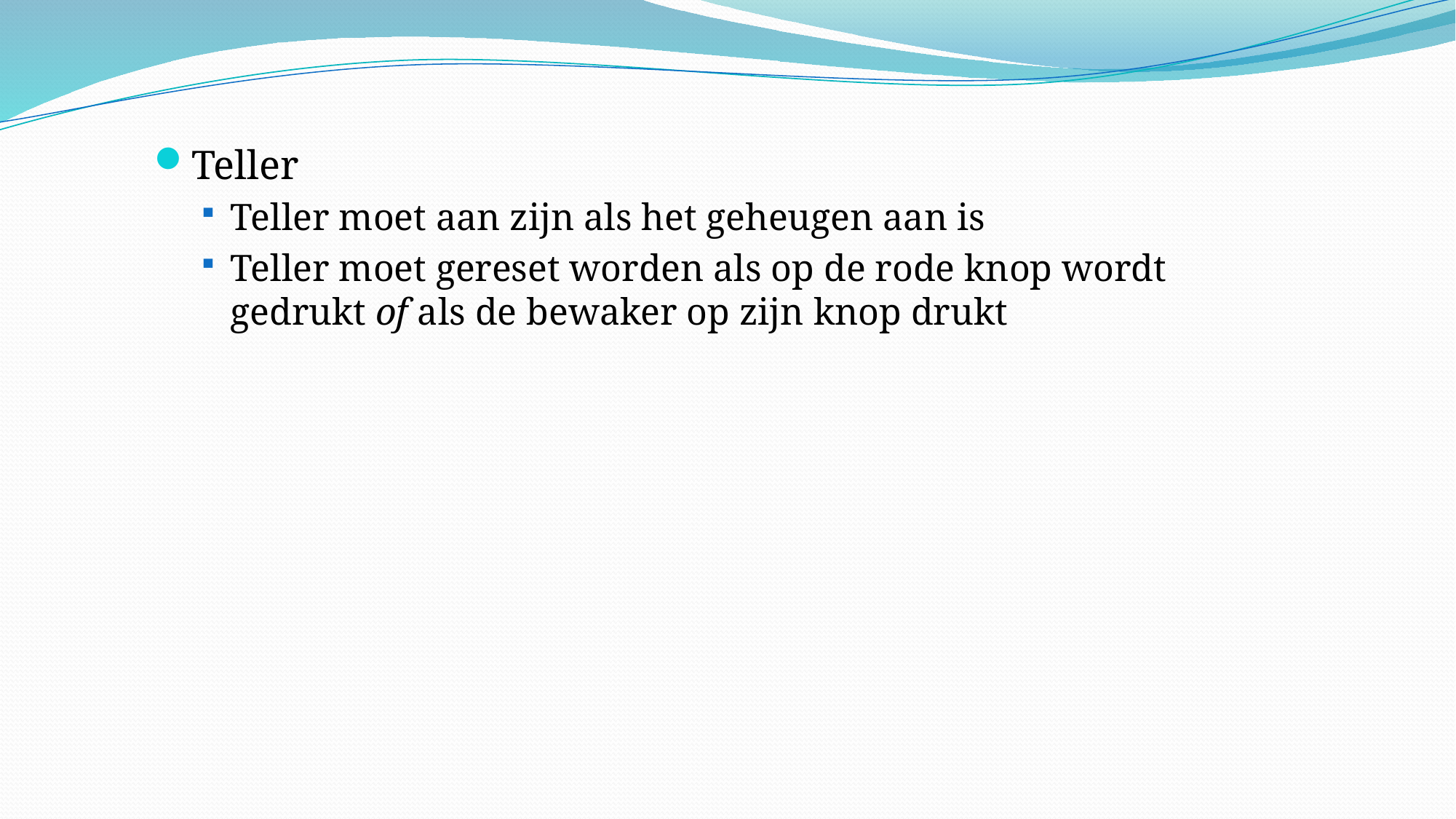

Teller
Teller moet aan zijn als het geheugen aan is
Teller moet gereset worden als op de rode knop wordt gedrukt of als de bewaker op zijn knop drukt